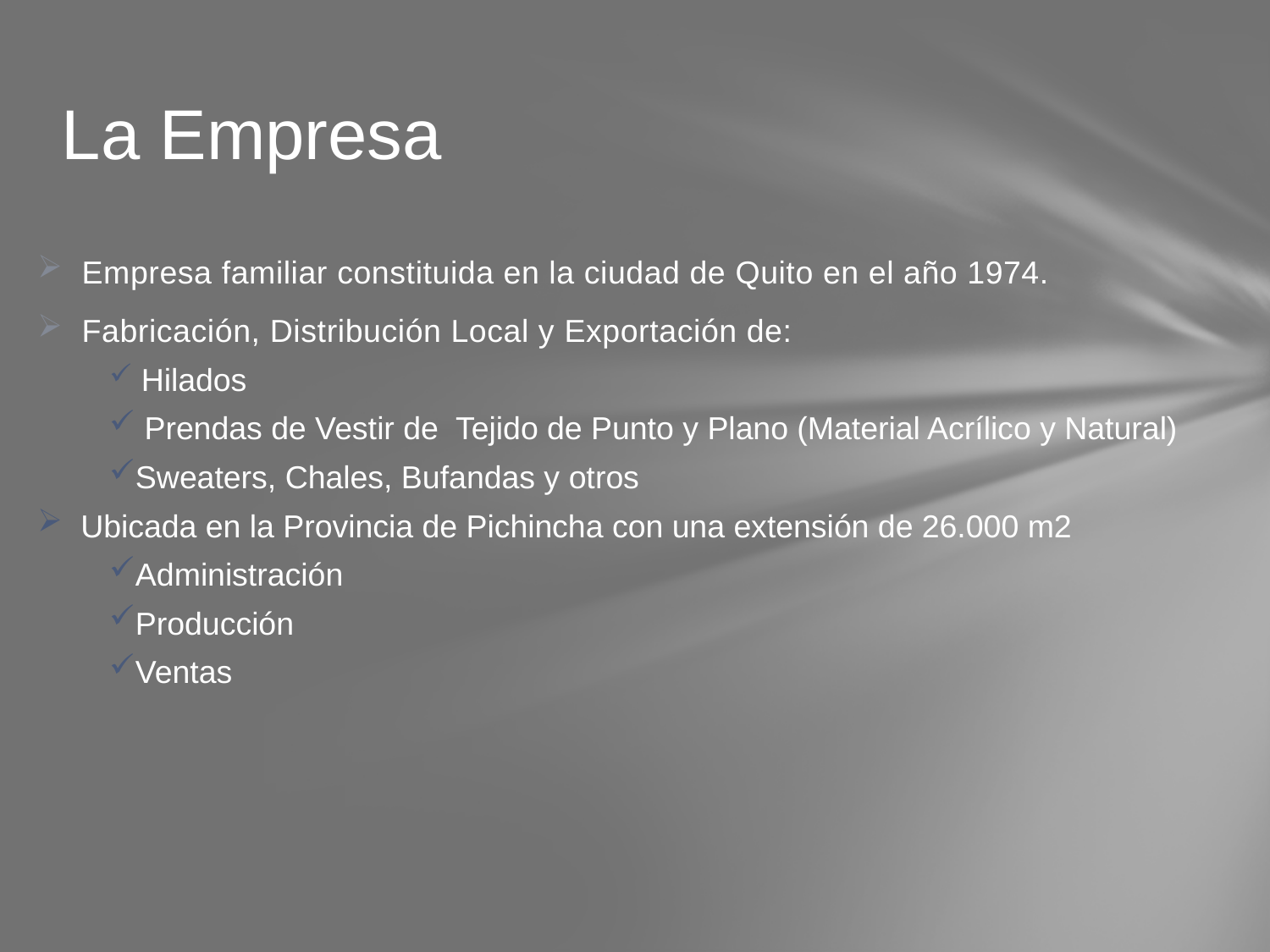

# La Empresa

  Empresa familiar constituida en la ciudad de Quito en el año 1974.
  Fabricación, Distribución Local y Exportación de:
 Hilados
 Prendas de Vestir de  Tejido de Punto y Plano (Material Acrílico y Natural)
Sweaters, Chales, Bufandas y otros
  Ubicada en la Provincia de Pichincha con una extensión de 26.000 m2
Administración
Producción
Ventas